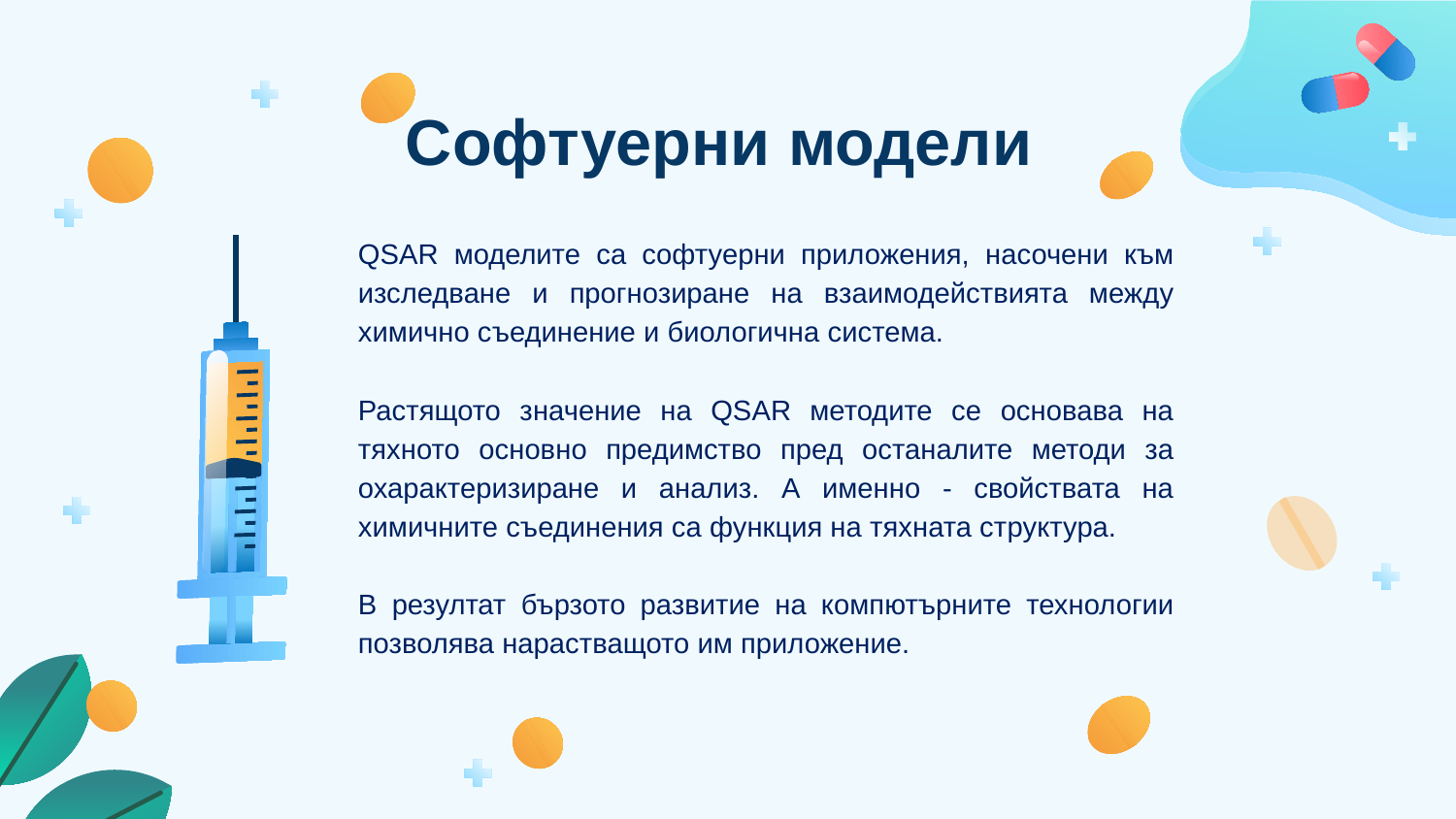

# Софтуерни модели

QSAR моделите са софтуерни приложения, насочени към изследване и прогнозиране на взаимодействията между химично съединение и биологична система.

Растящото значение на QSAR методите се основава на тяхното основно предимство пред останалите методи за охарактеризиране и анализ. А именно - свойствата на химичните съединения са функция на тяхната структура.

В резултат бързото развитие на компютърните технологии позволява нарастващото им приложение.